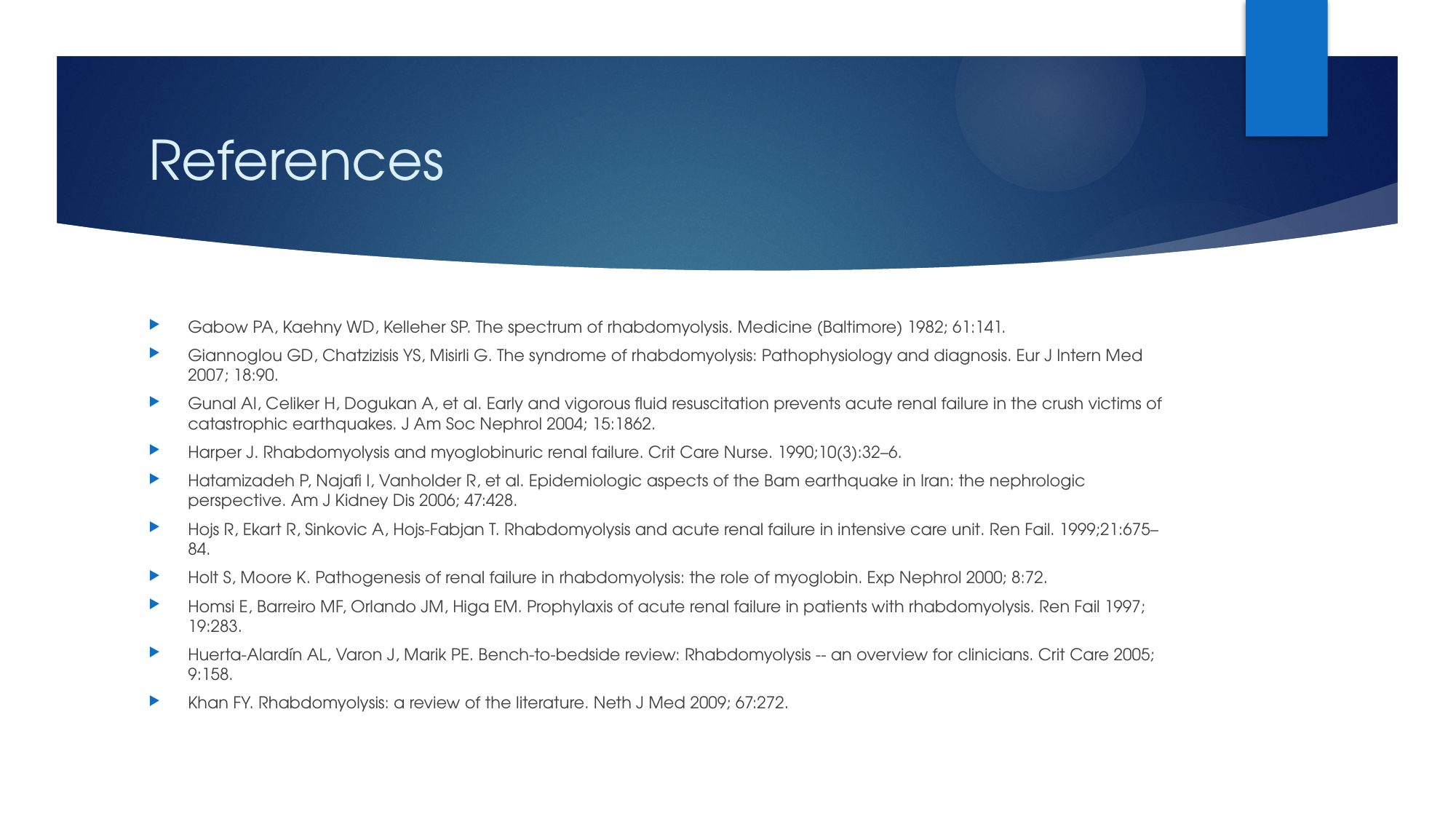

# References
Gabow PA, Kaehny WD, Kelleher SP. The spectrum of rhabdomyolysis. Medicine (Baltimore) 1982; 61:141.
Giannoglou GD, Chatzizisis YS, Misirli G. The syndrome of rhabdomyolysis: Pathophysiology and diagnosis. Eur J Intern Med 2007; 18:90.
Gunal AI, Celiker H, Dogukan A, et al. Early and vigorous fluid resuscitation prevents acute renal failure in the crush victims of catastrophic earthquakes. J Am Soc Nephrol 2004; 15:1862.
Harper J. Rhabdomyolysis and myoglobinuric renal failure. Crit Care Nurse. 1990;10(3):32–6.
Hatamizadeh P, Najafi I, Vanholder R, et al. Epidemiologic aspects of the Bam earthquake in Iran: the nephrologic perspective. Am J Kidney Dis 2006; 47:428.
Hojs R, Ekart R, Sinkovic A, Hojs-Fabjan T. Rhabdomyolysis and acute renal failure in intensive care unit. Ren Fail. 1999;21:675–84.
Holt S, Moore K. Pathogenesis of renal failure in rhabdomyolysis: the role of myoglobin. Exp Nephrol 2000; 8:72.
Homsi E, Barreiro MF, Orlando JM, Higa EM. Prophylaxis of acute renal failure in patients with rhabdomyolysis. Ren Fail 1997; 19:283.
Huerta-Alardín AL, Varon J, Marik PE. Bench-to-bedside review: Rhabdomyolysis -- an overview for clinicians. Crit Care 2005; 9:158.
Khan FY. Rhabdomyolysis: a review of the literature. Neth J Med 2009; 67:272.